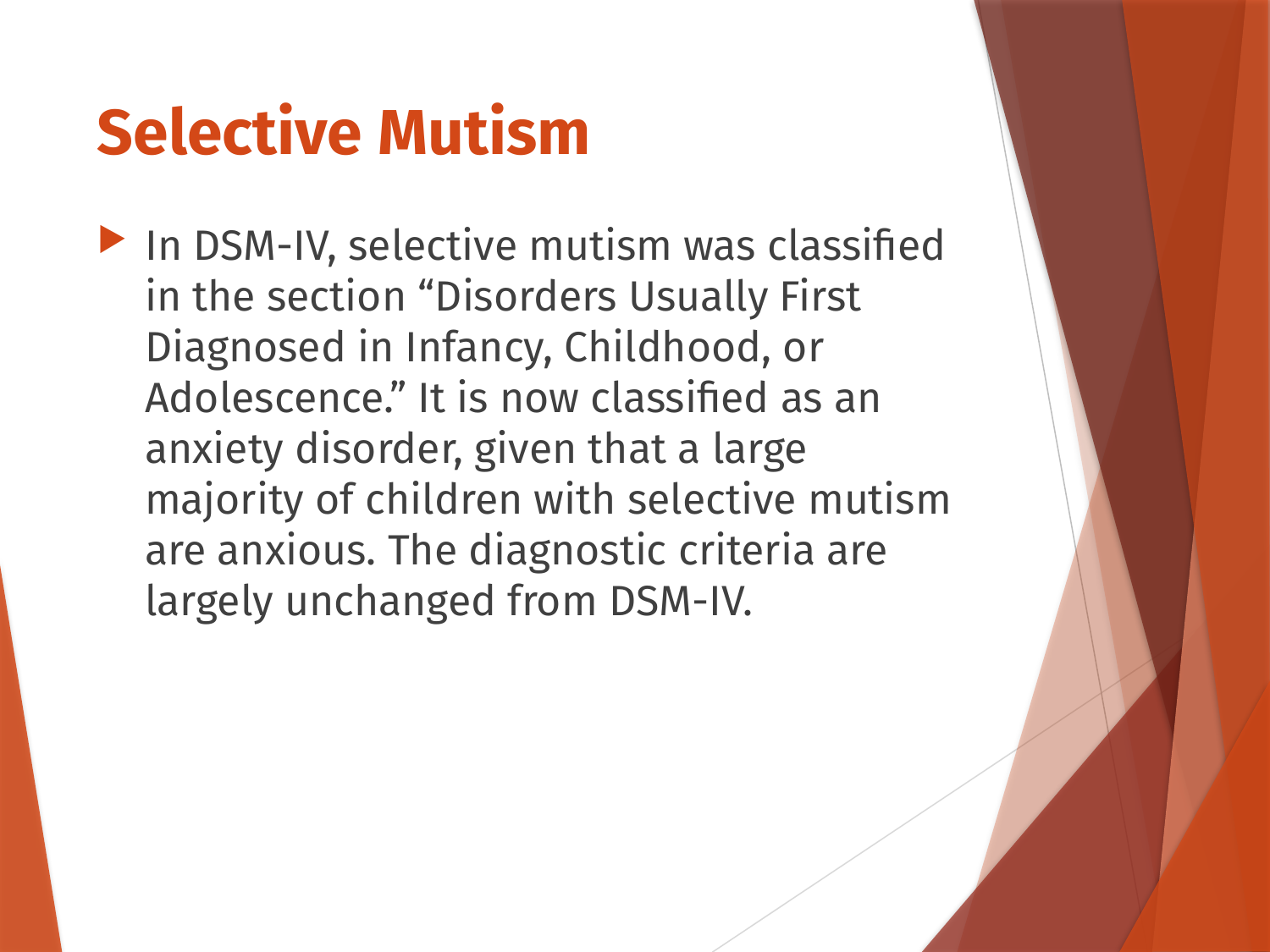

# Selective Mutism
In DSM-IV, selective mutism was classified in the section “Disorders Usually First Diagnosed in Infancy, Childhood, or Adolescence.” It is now classified as an anxiety disorder, given that a large majority of children with selective mutism are anxious. The diagnostic criteria are largely unchanged from DSM-IV.